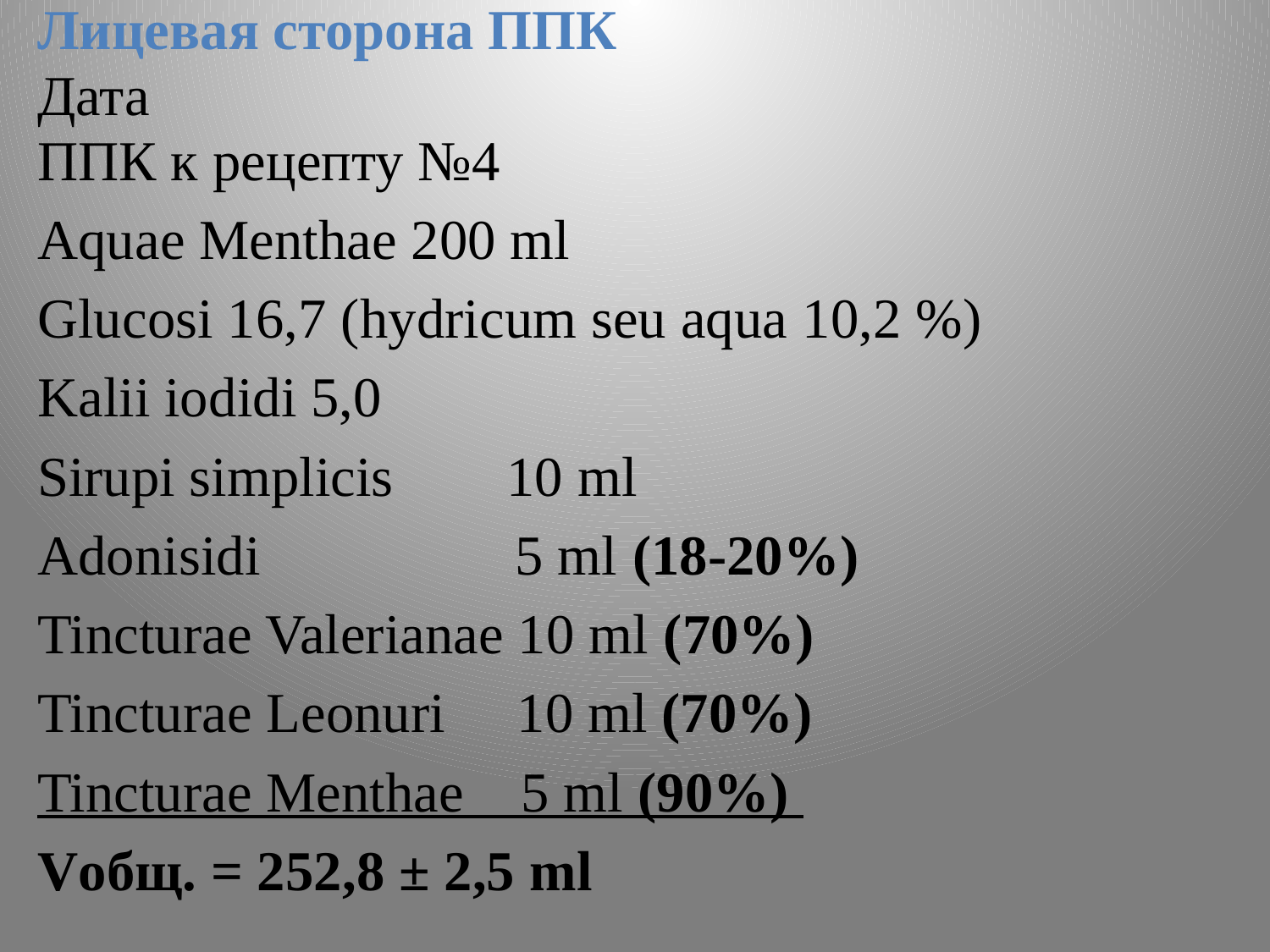

Лицевая сторона ППК
Дата
ППК к рецепту №4
Aquae Menthae 200 ml
Glucosi 16,7 (hydricum seu aqua 10,2 %)
Kalii iodidi 5,0
Sirupi simplicis        10 ml
Adonisidi                  5 ml (18-20%)
Tincturae Valerianae 10 ml (70%)
Tincturae Leonuri     10 ml (70%)
Tincturae Menthae    5 ml (90%)
Vобщ. = 252,8 ± 2,5 ml